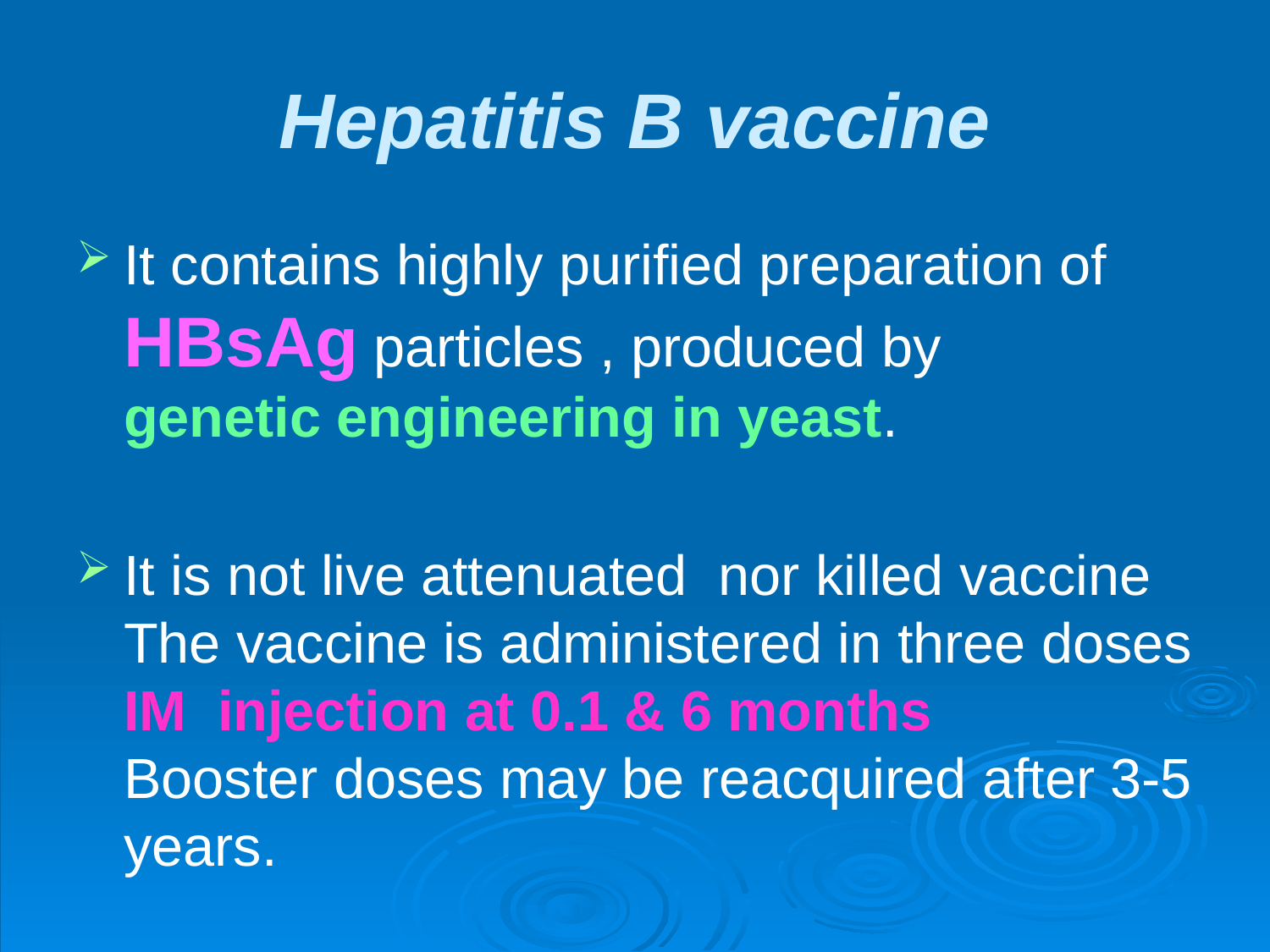

# Hepatitis B vaccine
It contains highly purified preparation of HBsAg particles , produced by                 genetic engineering in yeast.

It is not live attenuated  nor killed vaccine The vaccine is administered in three doses IM  injection at 0.1 & 6 months     Booster doses may be reacquired after 3-5 years.

.

.